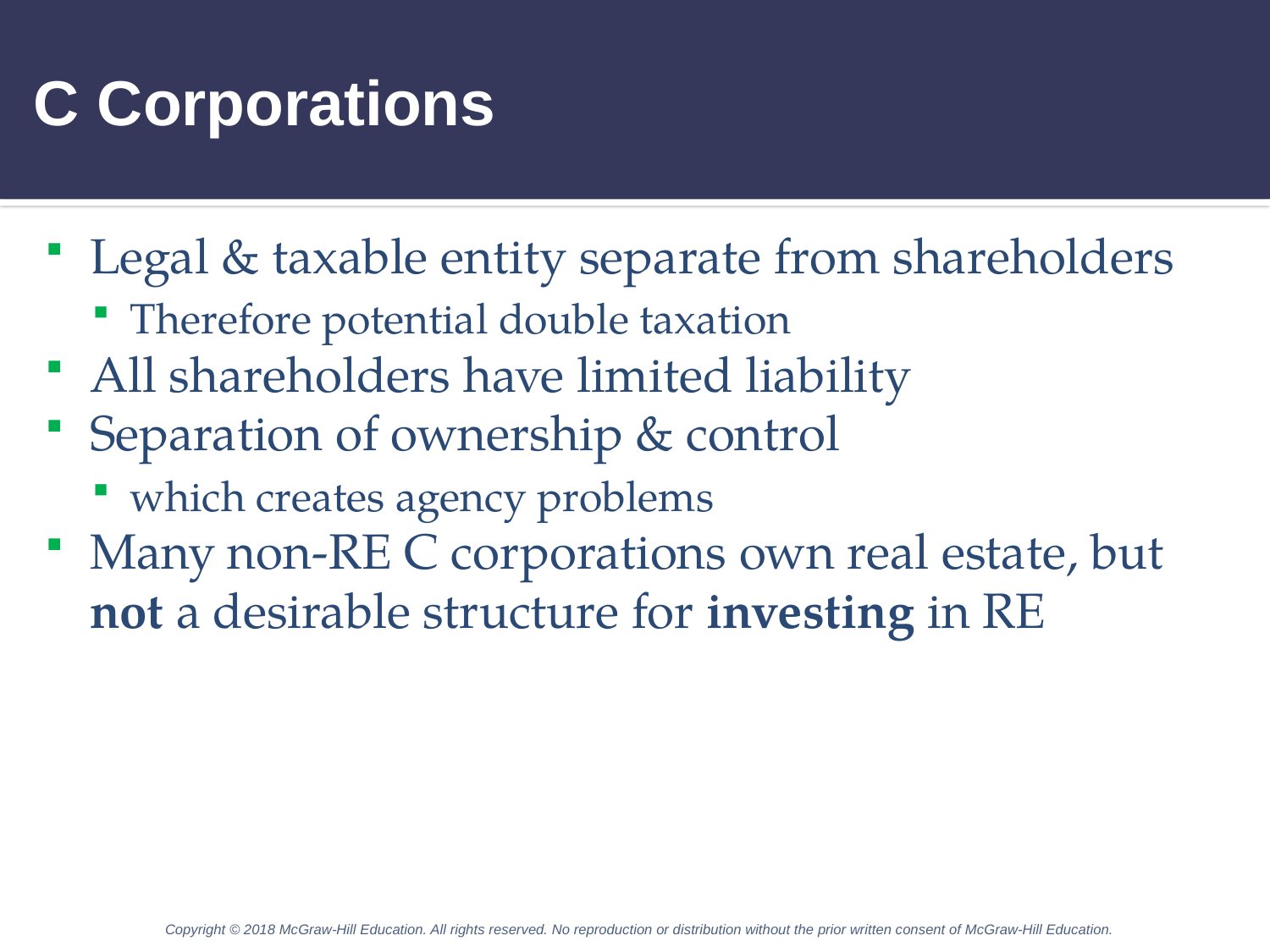

# C Corporations
Legal & taxable entity separate from shareholders
Therefore potential double taxation
All shareholders have limited liability
Separation of ownership & control
which creates agency problems
Many non-RE C corporations own real estate, but not a desirable structure for investing in RE
Copyright © 2018 McGraw-Hill Education. All rights reserved. No reproduction or distribution without the prior written consent of McGraw-Hill Education.